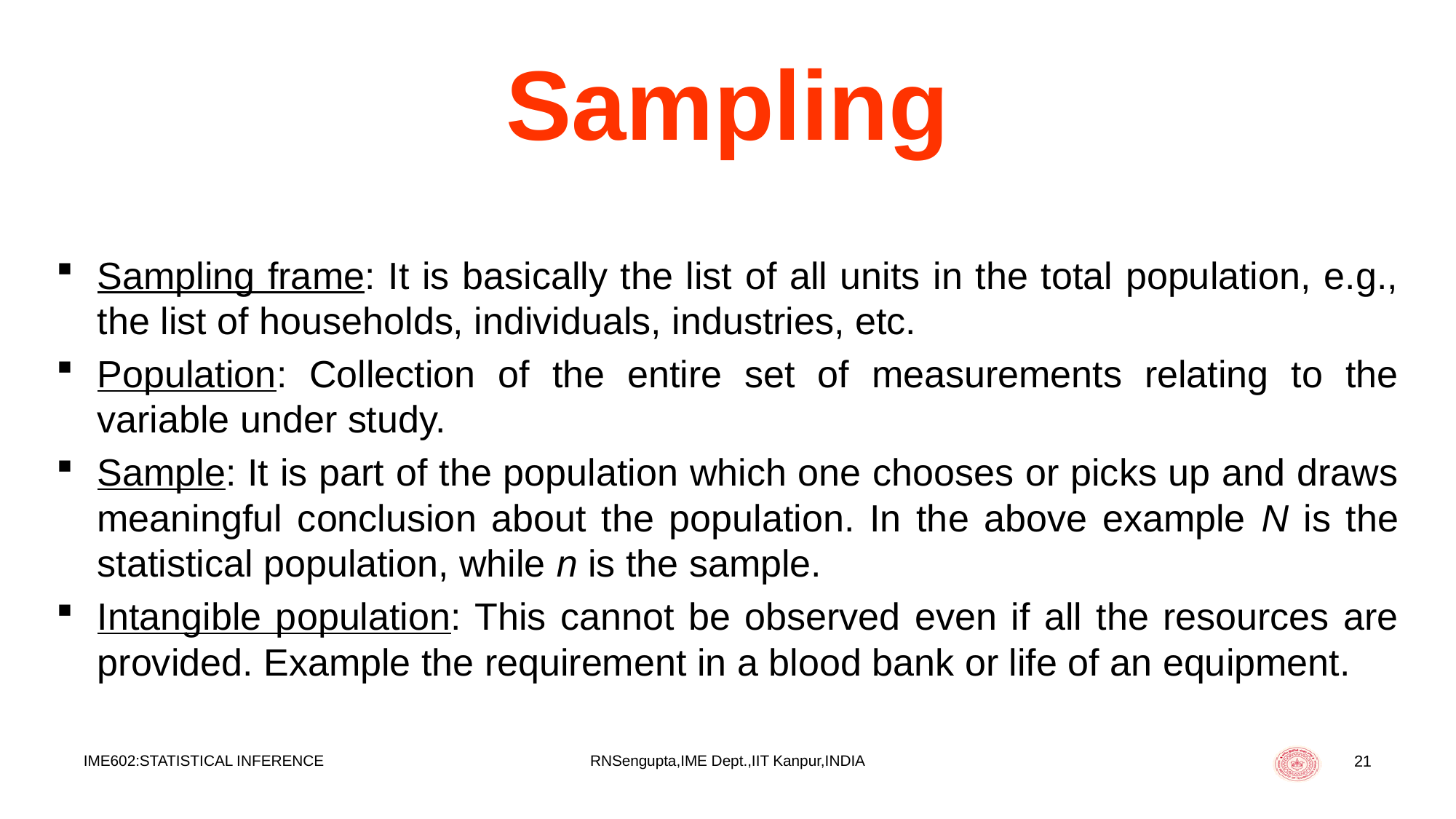

# Sampling
Sampling frame: It is basically the list of all units in the total population, e.g., the list of households, individuals, industries, etc.
Population: Collection of the entire set of measurements relating to the variable under study.
Sample: It is part of the population which one chooses or picks up and draws meaningful conclusion about the population. In the above example N is the statistical population, while n is the sample.
Intangible population: This cannot be observed even if all the resources are provided. Example the requirement in a blood bank or life of an equipment.
IME602:STATISTICAL INFERENCE
RNSengupta,IME Dept.,IIT Kanpur,INDIA
21